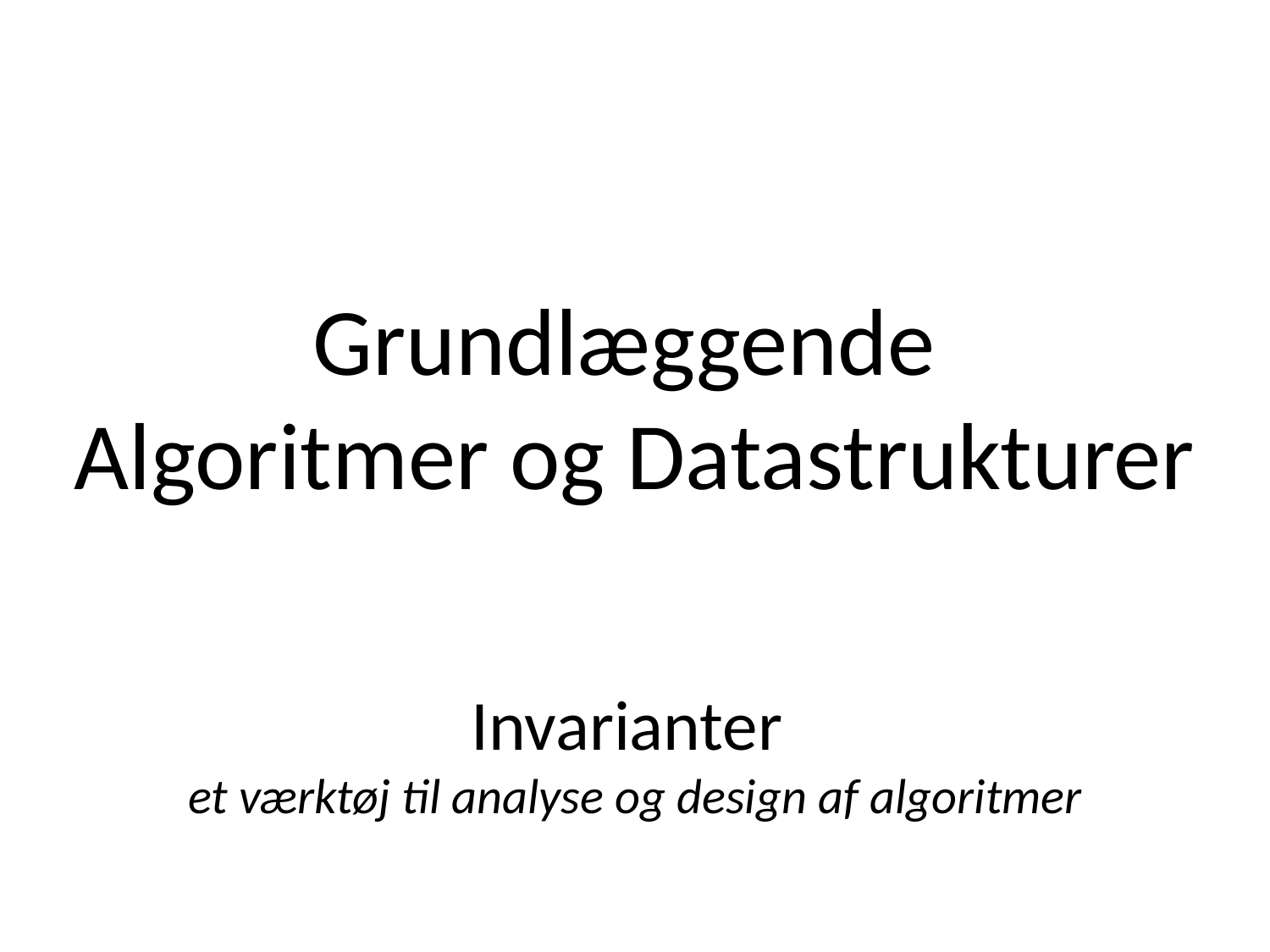

Grundlæggende
Algoritmer og Datastrukturer

Invarianter
et værktøj til analyse og design af algoritmer